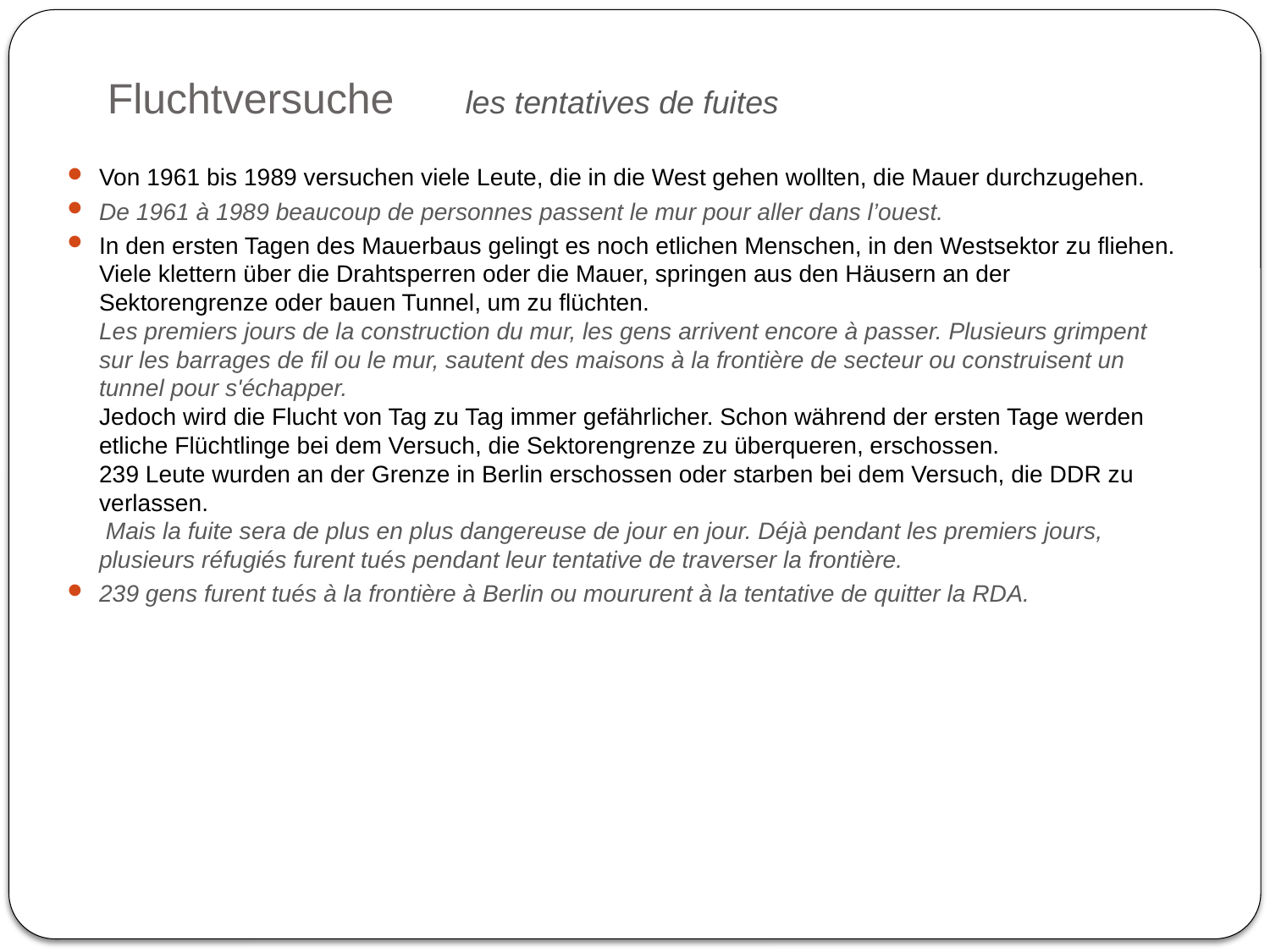

# Fluchtversuche      les tentatives de fuites
Von 1961 bis 1989 versuchen viele Leute, die in die West gehen wollten, die Mauer durchzugehen.
De 1961 à 1989 beaucoup de personnes passent le mur pour aller dans l’ouest.
In den ersten Tagen des Mauerbaus gelingt es noch etlichen Menschen, in den Westsektor zu fliehen. Viele klettern über die Drahtsperren oder die Mauer, springen aus den Häusern an der Sektorengrenze oder bauen Tunnel, um zu flüchten.
Les premiers jours de la construction du mur, les gens arrivent encore à passer. Plusieurs grimpent sur les barrages de fil ou le mur, sautent des maisons à la frontière de secteur ou construisent un tunnel pour s'échapper.
Jedoch wird die Flucht von Tag zu Tag immer gefährlicher. Schon während der ersten Tage werden etliche Flüchtlinge bei dem Versuch, die Sektorengrenze zu überqueren, erschossen.
239 Leute wurden an der Grenze in Berlin erschossen oder starben bei dem Versuch, die DDR zu verlassen.
 Mais la fuite sera de plus en plus dangereuse de jour en jour. Déjà pendant les premiers jours, plusieurs réfugiés furent tués pendant leur tentative de traverser la frontière.
239 gens furent tués à la frontière à Berlin ou moururent à la tentative de quitter la RDA.